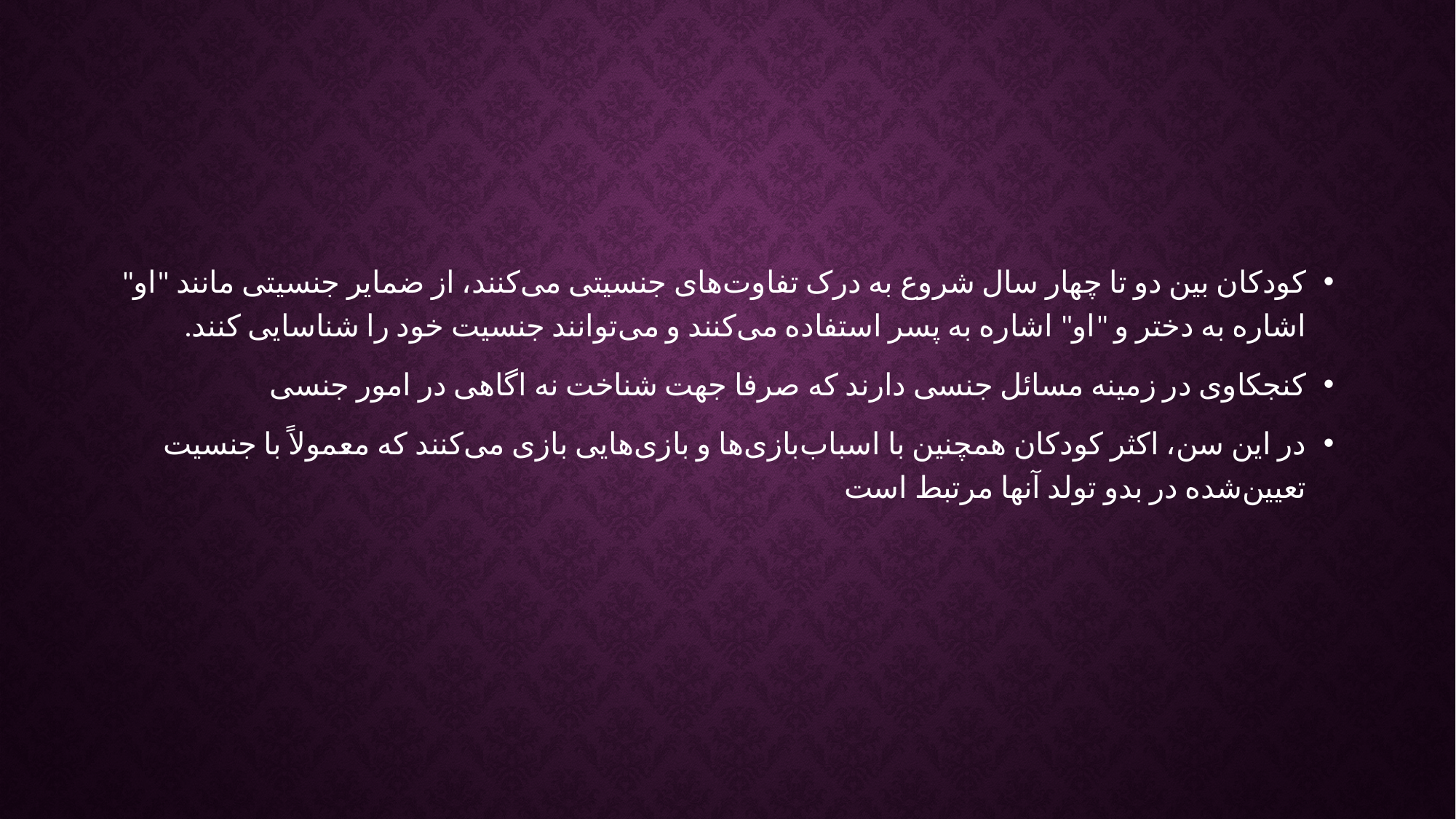

کودکان بین دو تا چهار سال شروع به درک تفاوت‌های جنسیتی می‌کنند، از ضمایر جنسیتی مانند "او" اشاره به دختر و "او" اشاره به پسر استفاده می‌کنند و می‌توانند جنسیت خود را شناسایی کنند.
کنجکاوی در زمینه مسائل جنسی دارند که صرفا جهت شناخت نه اگاهی در امور جنسی
در این سن، اکثر کودکان همچنین با اسباب‌بازی‌ها و بازی‌هایی بازی می‌کنند که معمولاً با جنسیت تعیین‌شده در بدو تولد آنها مرتبط است